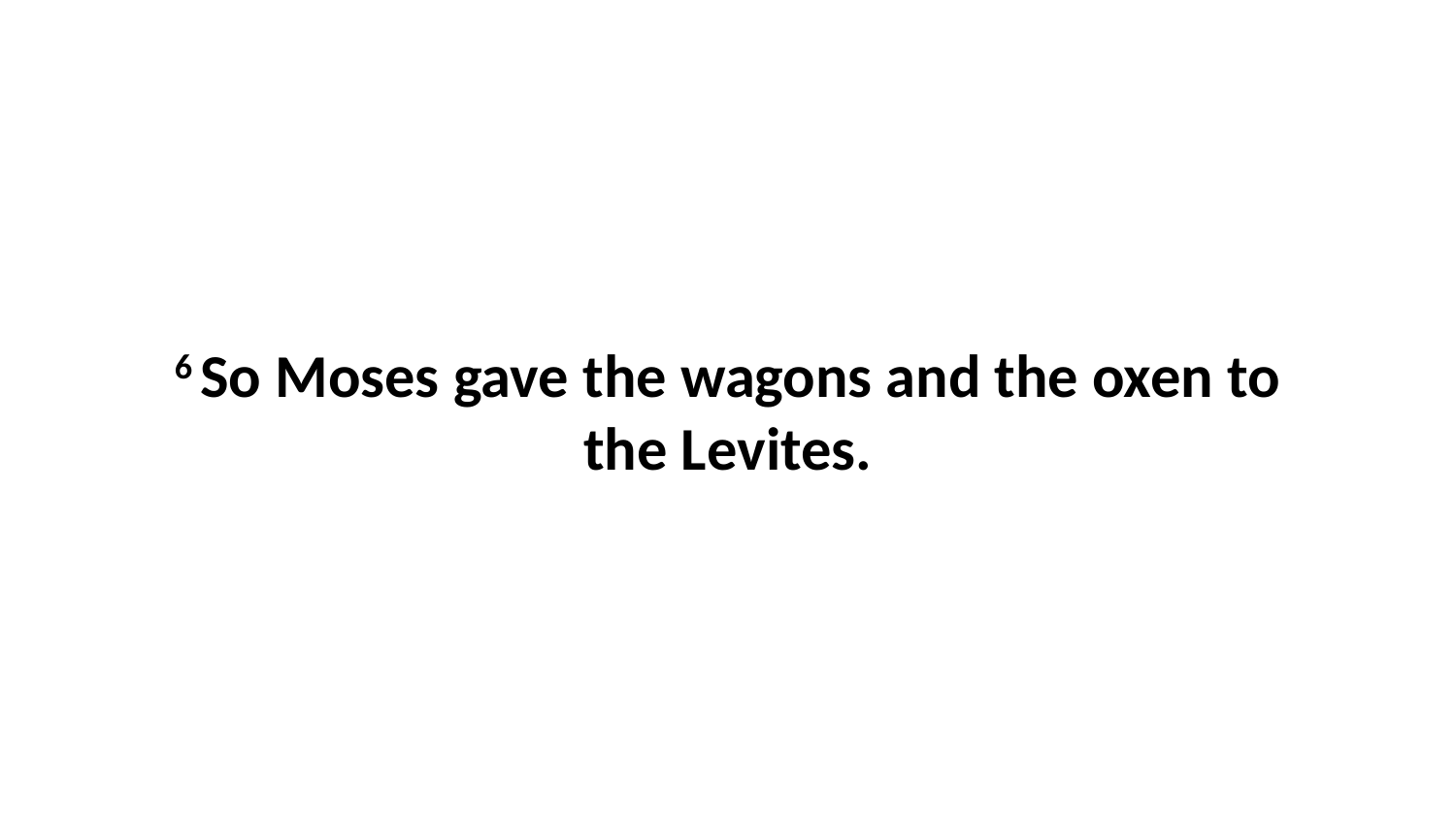

6 So Moses gave the wagons and the oxen to the Levites.